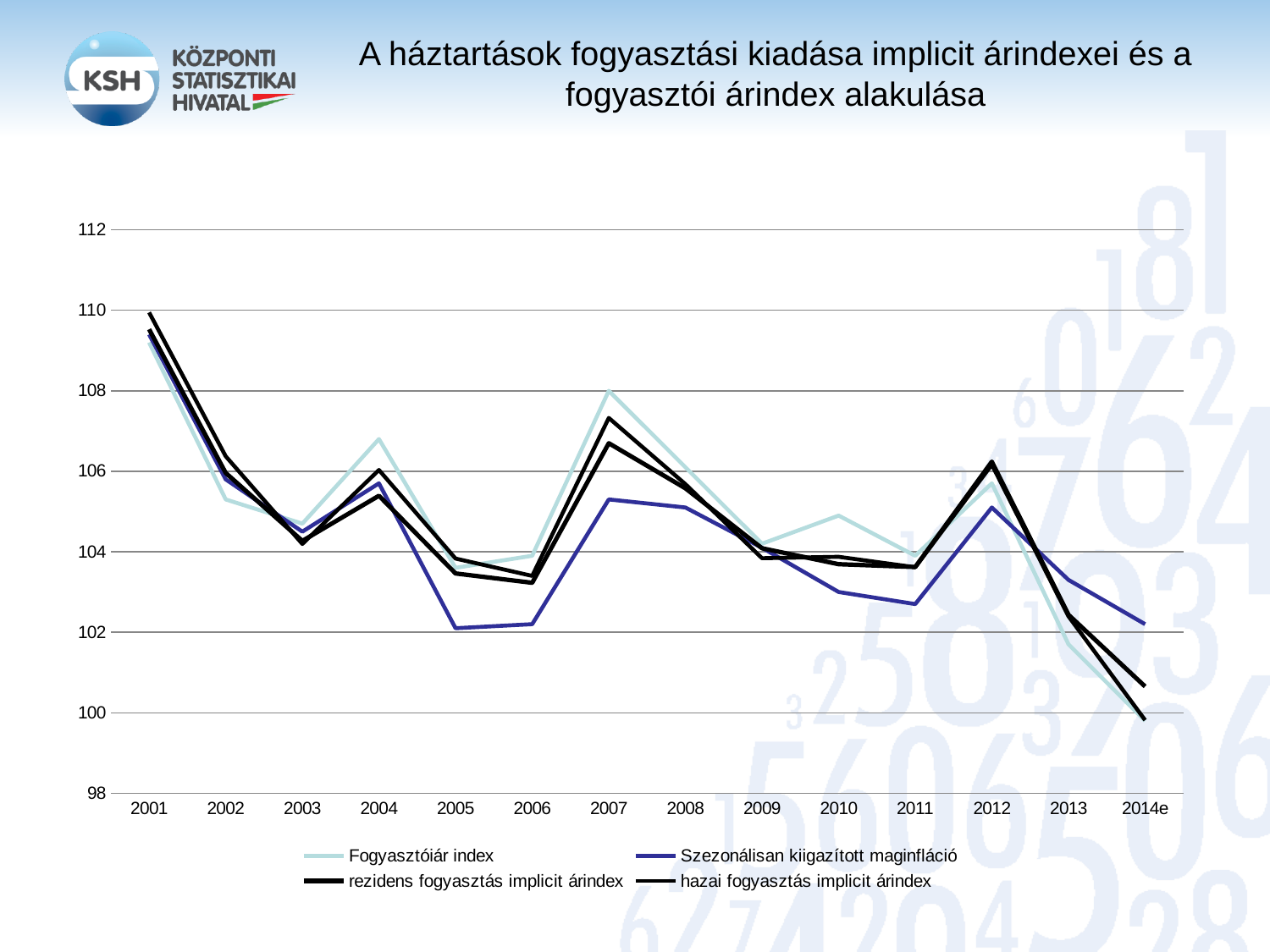

# A háztartások fogyasztási kiadása implicit árindexei és a fogyasztói árindex alakulása

### Chart

| Category | Fogyasztóiár index | Szezonálisan kiigazított maginfláció |  |  |
|---|---|---|---|---|
| 2001 | 109.2 | 109.4 | 109.52753018714951 | 109.94546355630773 |
| 2002 | 105.3 | 105.8 | 105.95847318333125 | 106.37333258272184 |
| 2003 | 104.7 | 104.5 | 104.27027111597144 | 104.1937670362426 |
| 2004 | 106.8 | 105.7 | 105.39254334830896 | 106.03171388004365 |
| 2005 | 103.6 | 102.1 | 103.46019019088315 | 103.82994476559905 |
| 2006 | 103.9 | 102.2 | 103.22816705401561 | 103.39949933338117 |
| 2007 | 108.0 | 105.3 | 106.69647645100555 | 107.32470548087151 |
| 2008 | 106.1 | 105.1 | 105.5777390499717 | 105.68073352191851 |
| 2009 | 104.2 | 104.1 | 104.08763646708879 | 103.83934204478018 |
| 2010 | 104.9 | 103.0 | 103.69025065887863 | 103.87363026199006 |
| 2011 | 103.9 | 102.7 | 103.62023345558755 | 103.614333037663 |
| 2012 | 105.7 | 105.1 | 106.23850453464469 | 106.16471425422817 |
| 2013 | 101.7 | 103.3 | 102.43434694787513 | 102.39538921191198 |
| 2014e | 99.8 | 102.2 | 100.65229048447313 | 99.8174637970259 |